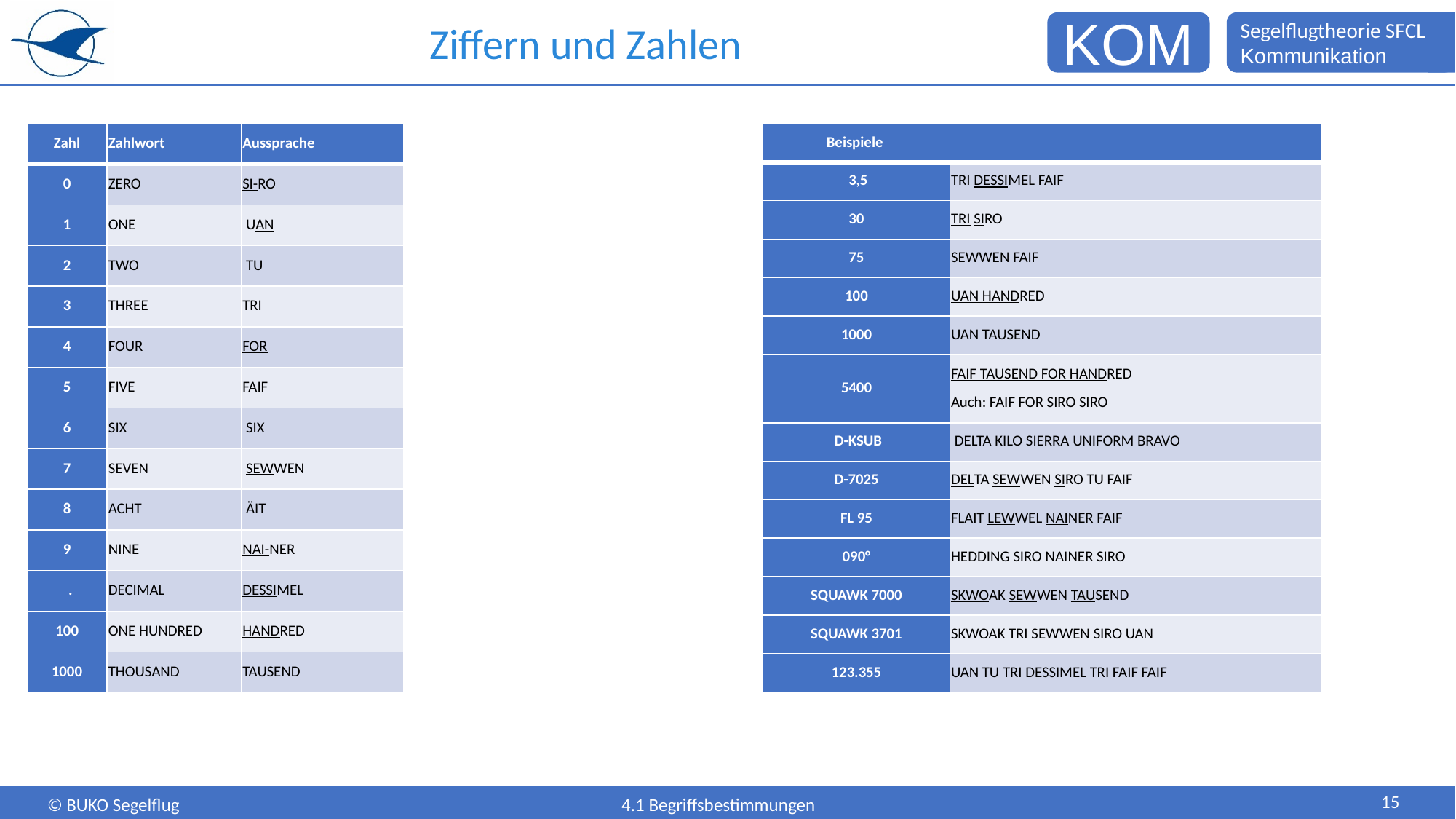

# Ziffern und Zahlen
| Zahl | Zahlwort | Aussprache |
| --- | --- | --- |
| 0 | ZERO | SI-RO |
| 1 | ONE | UAN |
| 2 | TWO | TU |
| 3 | THREE | TRI |
| 4 | FOUR | FOR |
| 5 | FIVE | FAIF |
| 6 | SIX | SIX |
| 7 | SEVEN | SEWWEN |
| 8 | ACHT | ÄIT |
| 9 | NINE | NAI-NER |
| . | DECIMAL | DESSIMEL |
| 100 | ONE HUNDRED | HANDRED |
| 1000 | THOUSAND | TAUSEND |
| Beispiele |  |
| --- | --- |
| 3,5 | TRI DESSIMEL FAIF |
| 30 | TRI SIRO |
| 75 | SEWWEN FAIF |
| 100 | UAN HANDRED |
| 1000 | UAN TAUSEND |
| 5400 | FAIF TAUSEND FOR HANDRED Auch: FAIF FOR SIRO SIRO |
| D-KSUB | DELTA KILO SIERRA UNIFORM BRAVO |
| D-7025 | DELTA SEWWEN SIRO TU FAIF |
| FL 95 | FLAIT LEWWEL NAINER FAIF |
| 090° | HEDDING SIRO NAINER SIRO |
| SQUAWK 7000 | SKWOAK SEWWEN TAUSEND |
| SQUAWK 3701 | SKWOAK TRI SEWWEN SIRO UAN |
| 123.355 | UAN TU TRI DESSIMEL TRI FAIF FAIF |
15
4.1 Begriffsbestimmungen